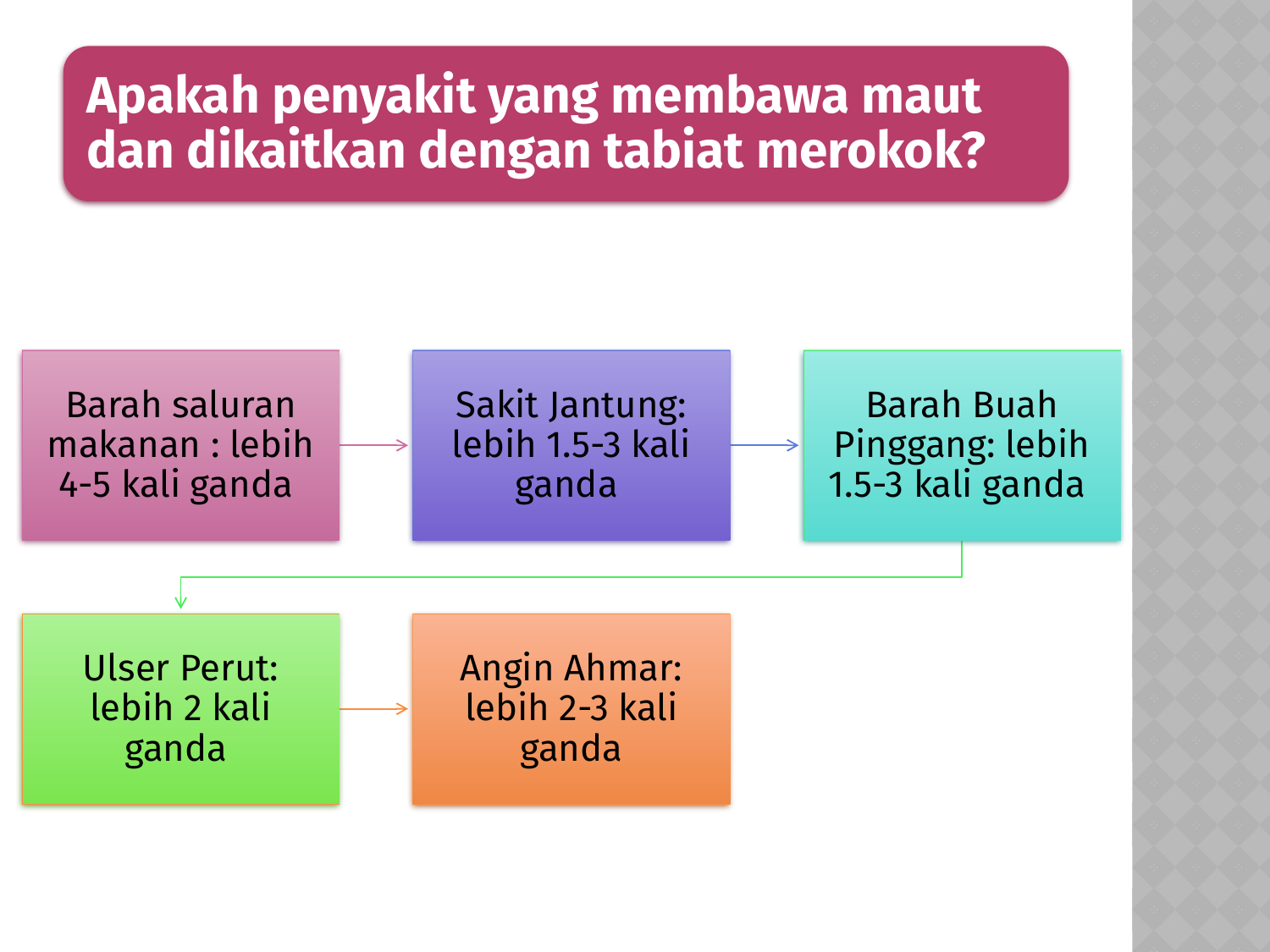

Apakah penyakit yang membawa maut dan dikaitkan dengan tabiat merokok?

Barah saluran makanan : lebih 4-5 kali ganda

Sakit Jantung: lebih 1.5-3 kali ganda

Barah Buah Pinggang: lebih 1.5-3 kali ganda

Ulser Perut: lebih 2 kali ganda
Angin Ahmar: lebih 2-3 kali ganda